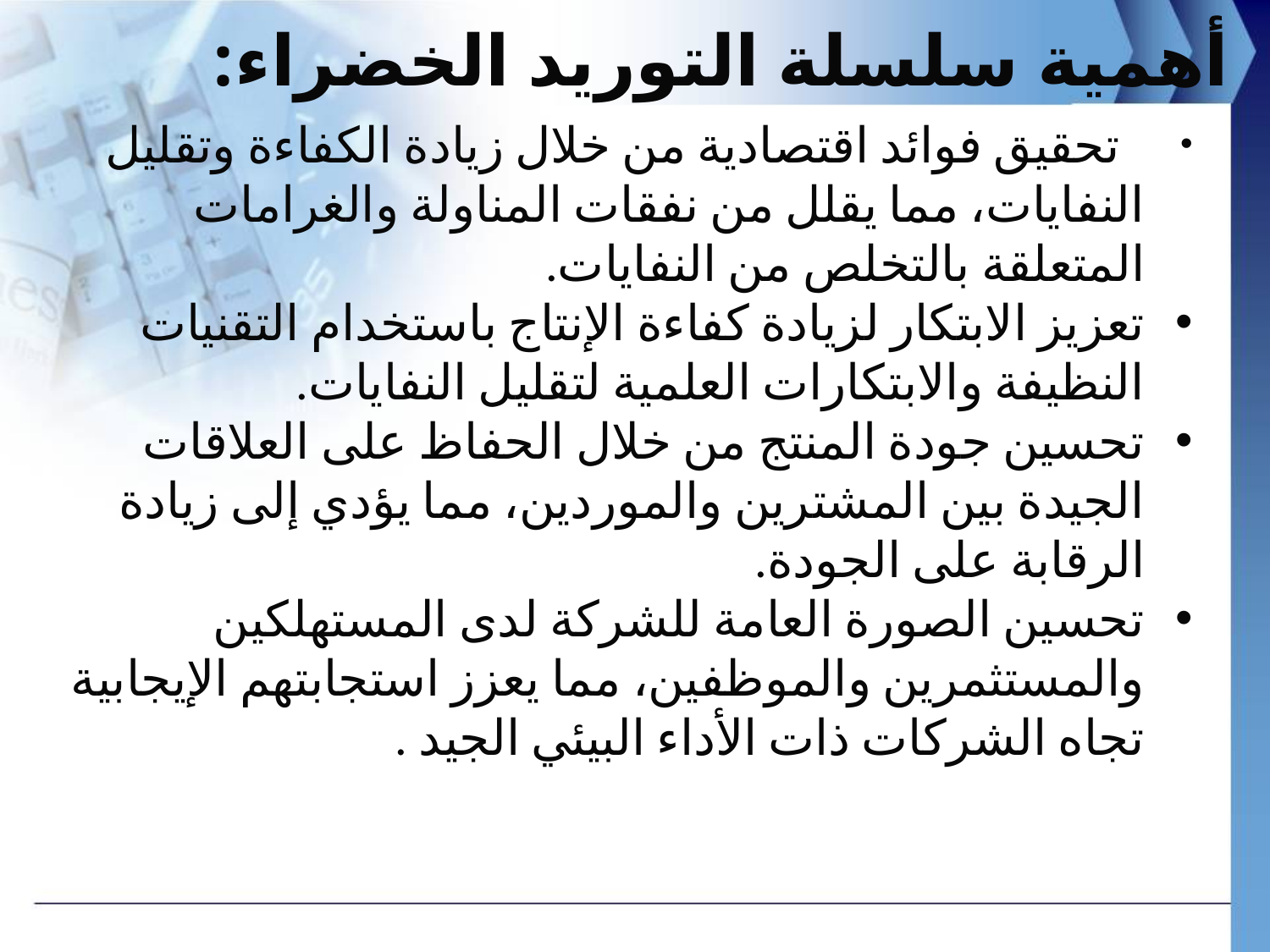

أهمية سلسلة التوريد الخضراء:
   تحقيق فوائد اقتصادية من خلال زيادة الكفاءة وتقليل النفايات، مما يقلل من نفقات المناولة والغرامات المتعلقة بالتخلص من النفايات.
تعزيز الابتكار لزيادة كفاءة الإنتاج باستخدام التقنيات النظيفة والابتكارات العلمية لتقليل النفايات.
تحسين جودة المنتج من خلال الحفاظ على العلاقات الجيدة بين المشترين والموردين، مما يؤدي إلى زيادة الرقابة على الجودة.
تحسين الصورة العامة للشركة لدى المستهلكين والمستثمرين والموظفين، مما يعزز استجابتهم الإيجابية تجاه الشركات ذات الأداء البيئي الجيد .